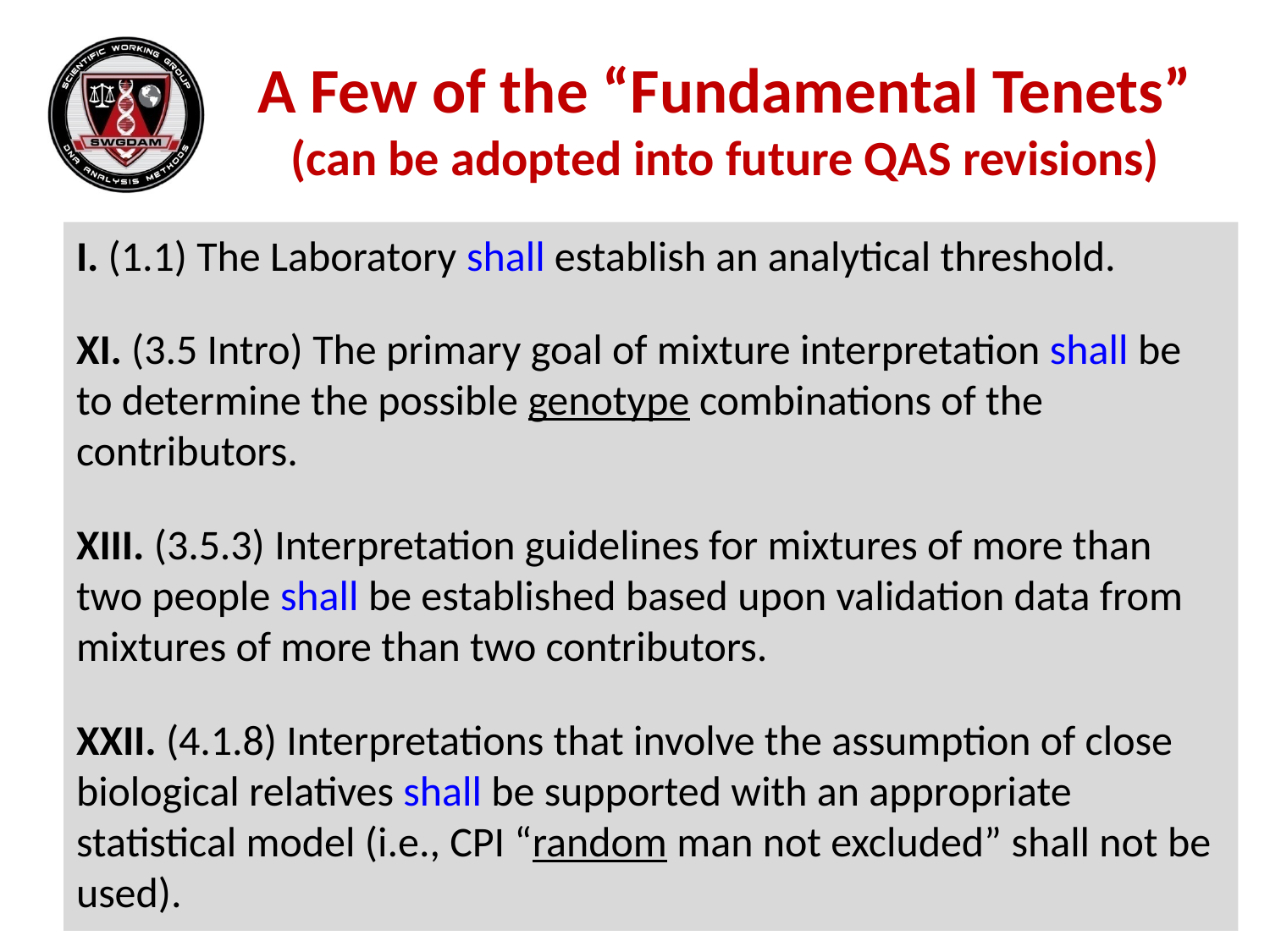

# A Few of the “Fundamental Tenets” (can be adopted into future QAS revisions)
I. (1.1) The Laboratory shall establish an analytical threshold.

XI. (3.5 Intro) The primary goal of mixture interpretation shall be to determine the possible genotype combinations of the contributors.

XIII. (3.5.3) Interpretation guidelines for mixtures of more than two people shall be established based upon validation data from mixtures of more than two contributors.

XXII. (4.1.8) Interpretations that involve the assumption of close biological relatives shall be supported with an appropriate statistical model (i.e., CPI “random man not excluded” shall not be used).